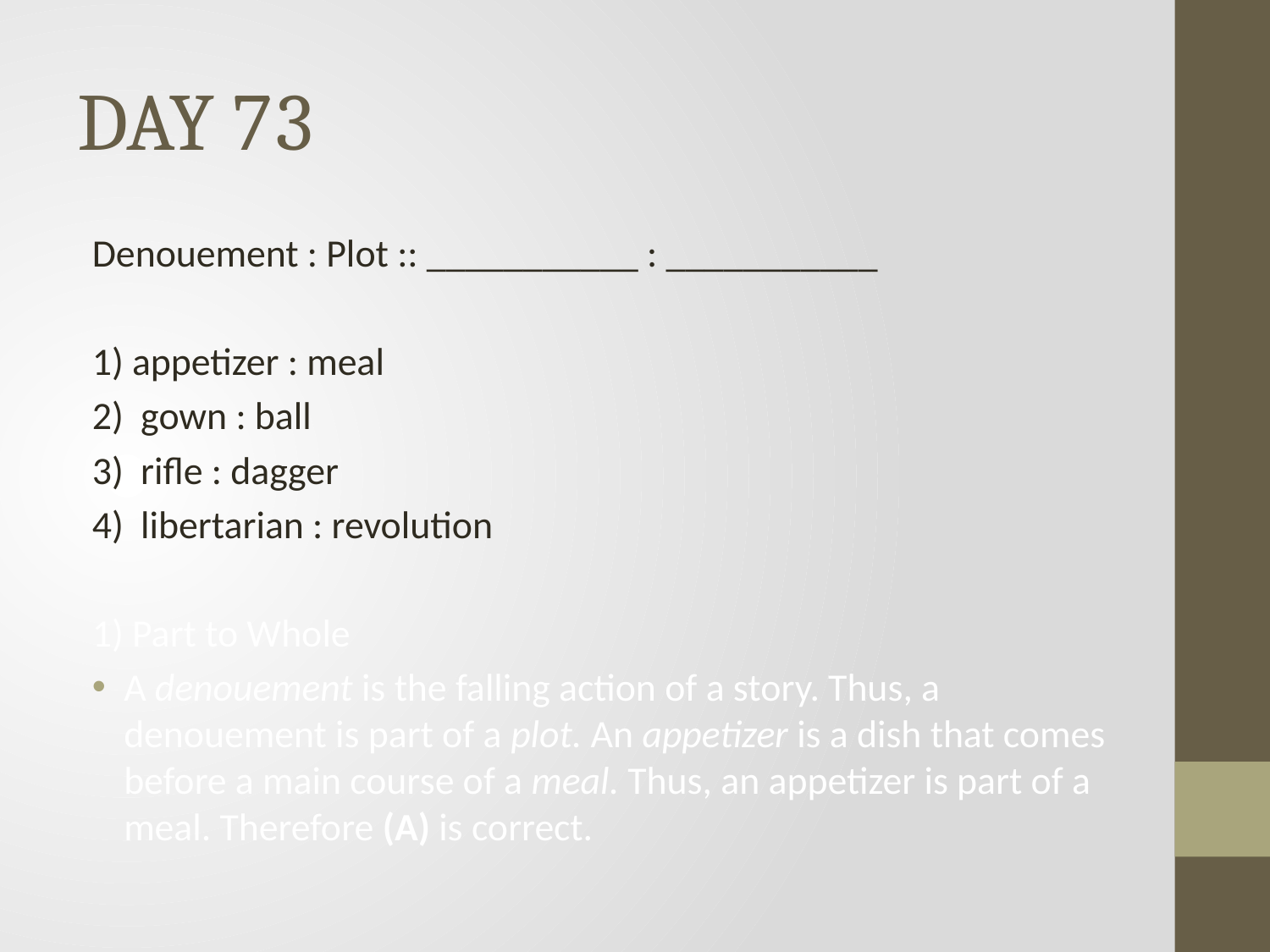

# DAY 73
Denouement : Plot :: ___________ : ___________

1) appetizer : meal
2)  gown : ball
3)  rifle : dagger
4)  libertarian : revolution

1) Part to Whole
A denouement is the falling action of a story. Thus, a denouement is part of a plot. An appetizer is a dish that comes before a main course of a meal. Thus, an appetizer is part of a meal. Therefore (A) is correct.